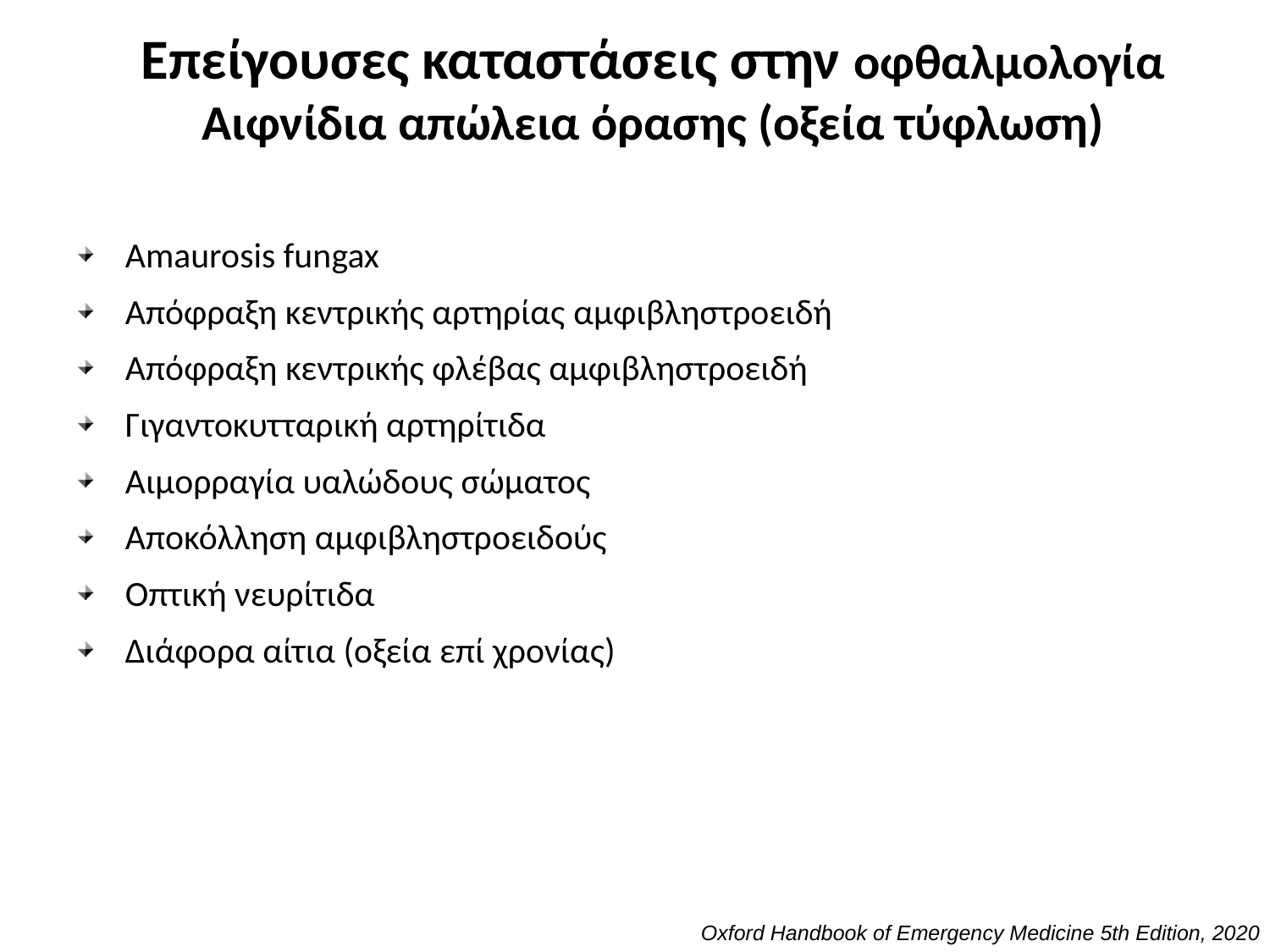

# Επείγουσες καταστάσεις στην οφθαλμολογία Αιφνίδια απώλεια όρασης (οξεία τύφλωση)
Amaurosis fungax
Απόφραξη κεντρικής αρτηρίας αμφιβληστροειδή
Απόφραξη κεντρικής φλέβας αμφιβληστροειδή
Γιγαντοκυτταρική αρτηρίτιδα
Αιμορραγία υαλώδους σώματος
Αποκόλληση αμφιβληστροειδούς
Οπτική νευρίτιδα
Διάφορα αίτια (οξεία επί χρονίας)

Oxford Handbook of Emergency Medicine 5th Edition, 2020